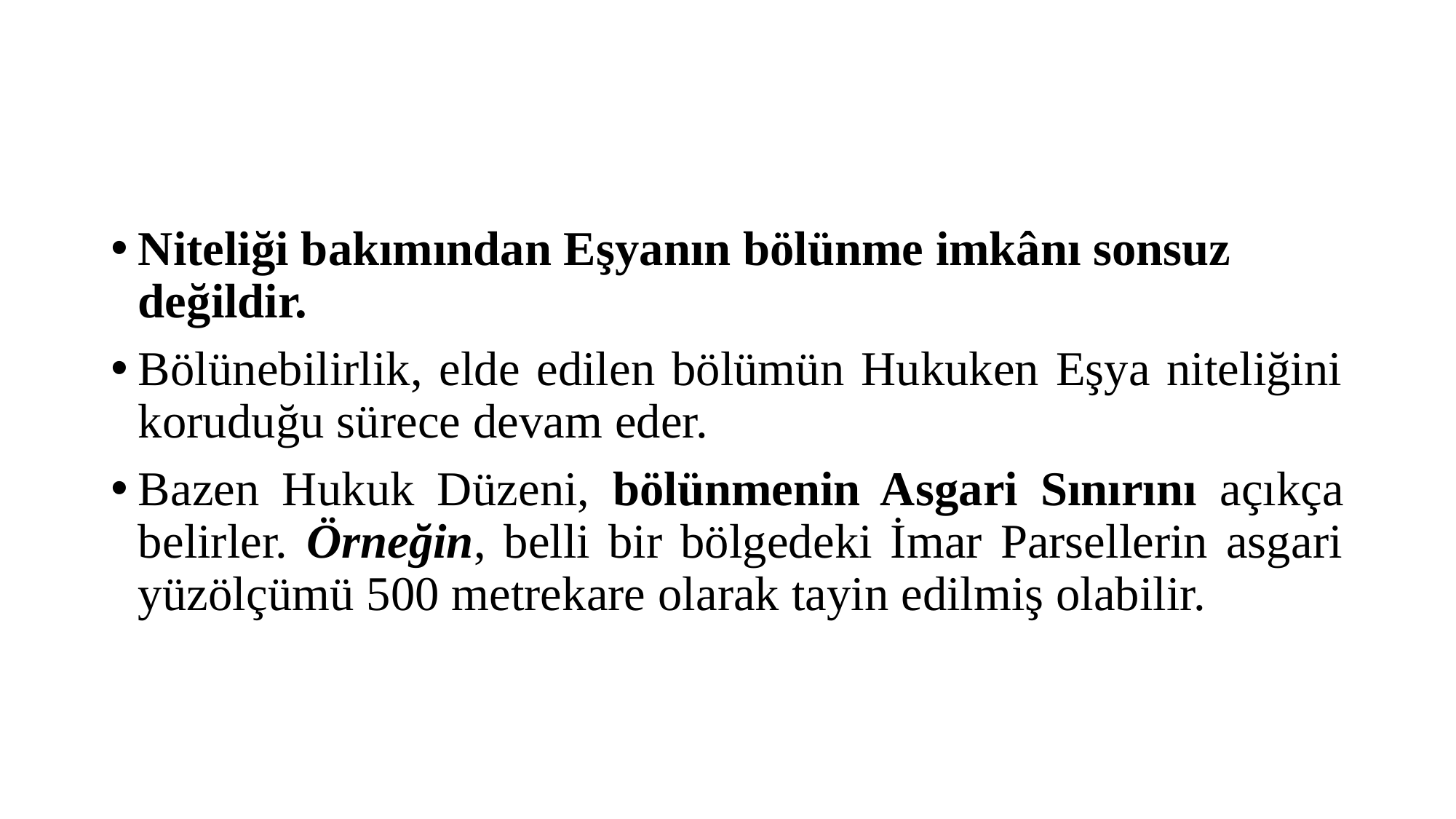

#
Niteliği bakımından Eşyanın bölünme imkânı sonsuz değildir.
Bölünebilirlik, elde edilen bölümün Hukuken Eşya niteliğini koruduğu sürece devam eder.
Bazen Hukuk Düzeni, bölünmenin Asgari Sınırını açıkça belirler. Örneğin, belli bir bölgedeki İmar Parsellerin asgari yüzölçümü 500 metrekare olarak tayin edilmiş olabilir.